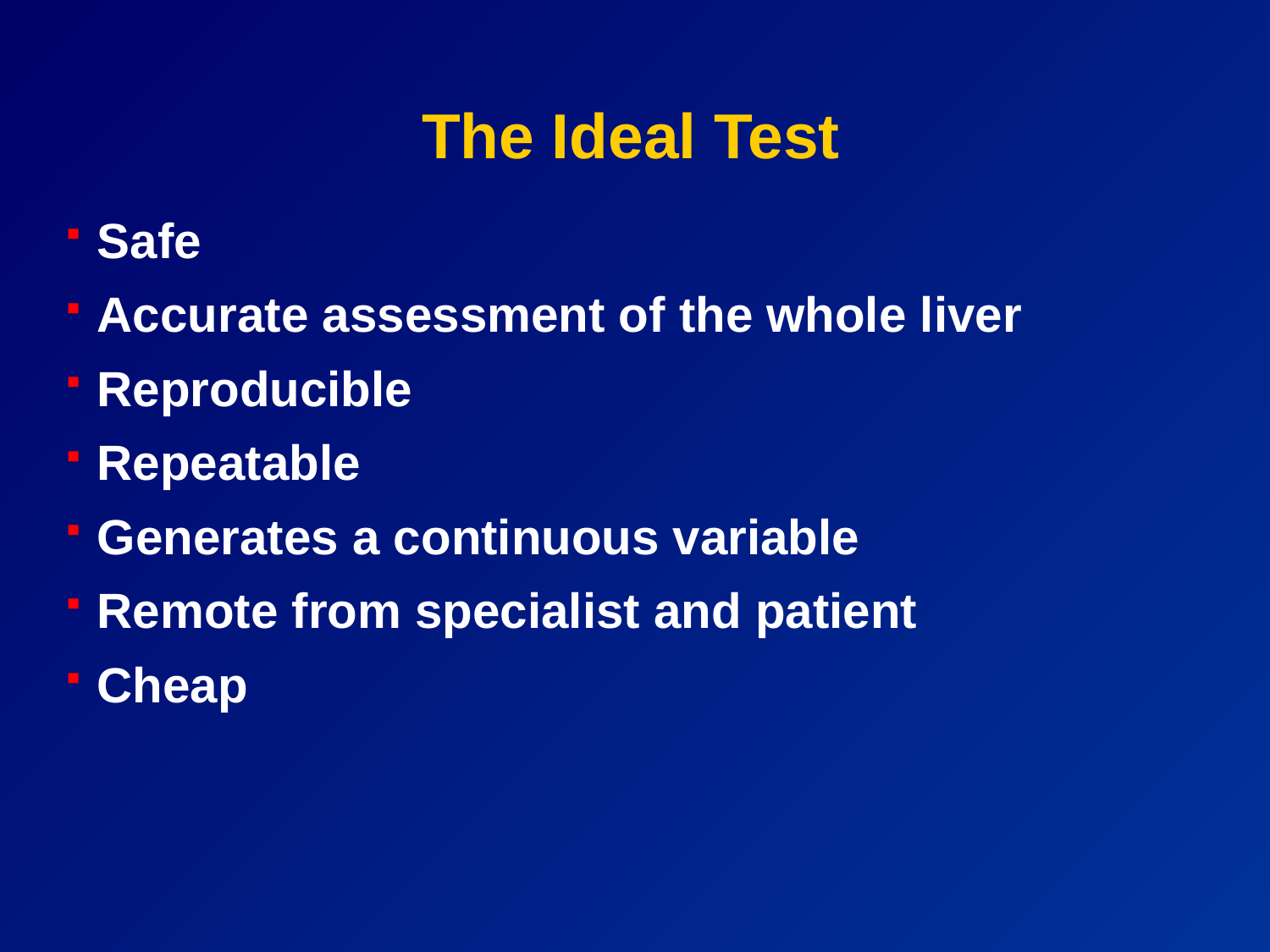

# The Ideal Test
Safe
Accurate assessment of the whole liver
Reproducible
Repeatable
Generates a continuous variable
Remote from specialist and patient
Cheap